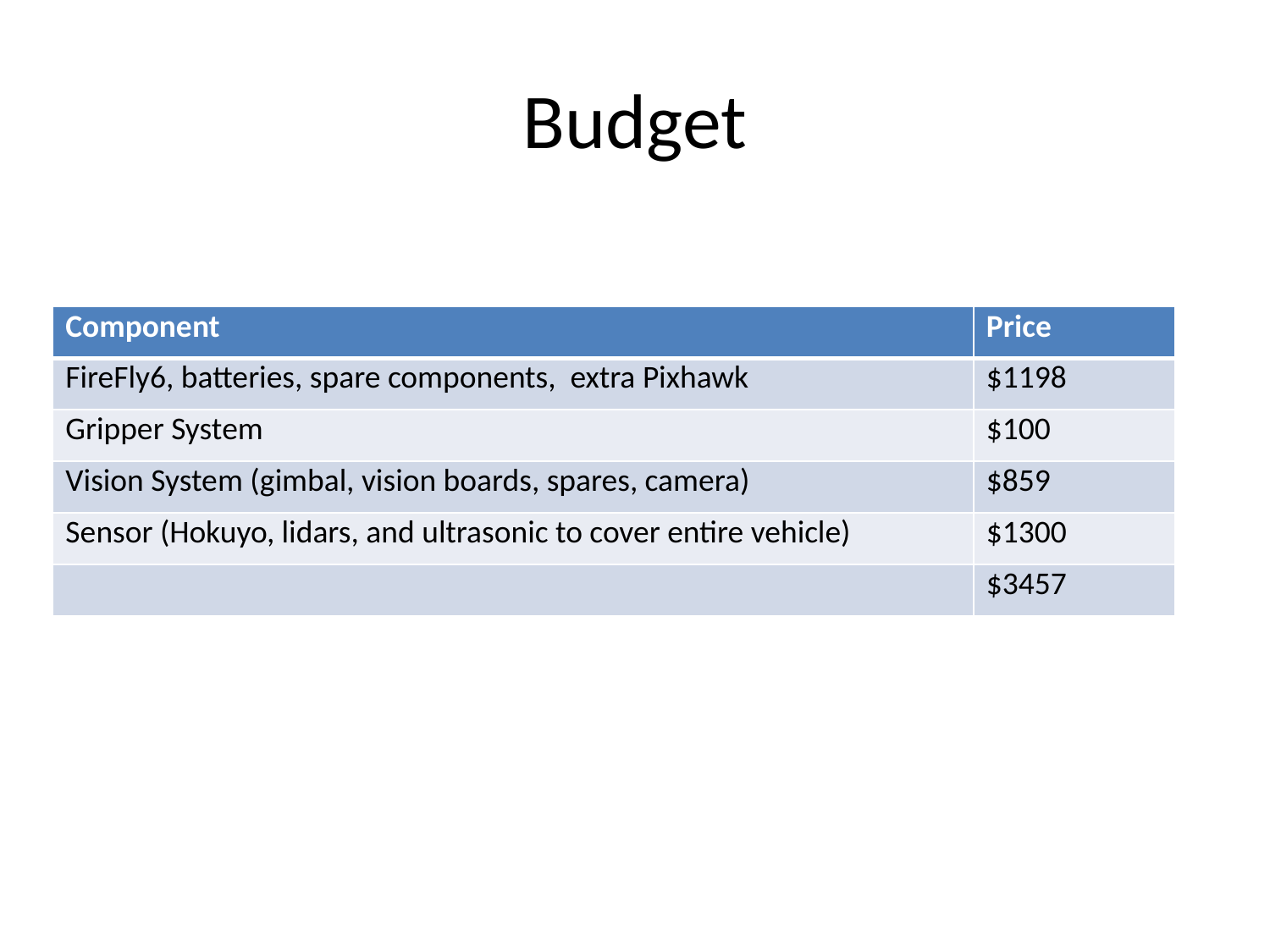

# Budget
| Component | Price |
| --- | --- |
| FireFly6, batteries, spare components, extra Pixhawk | $1198 |
| Gripper System | $100 |
| Vision System (gimbal, vision boards, spares, camera) | $859 |
| Sensor (Hokuyo, lidars, and ultrasonic to cover entire vehicle) | $1300 |
|  | $3457 |